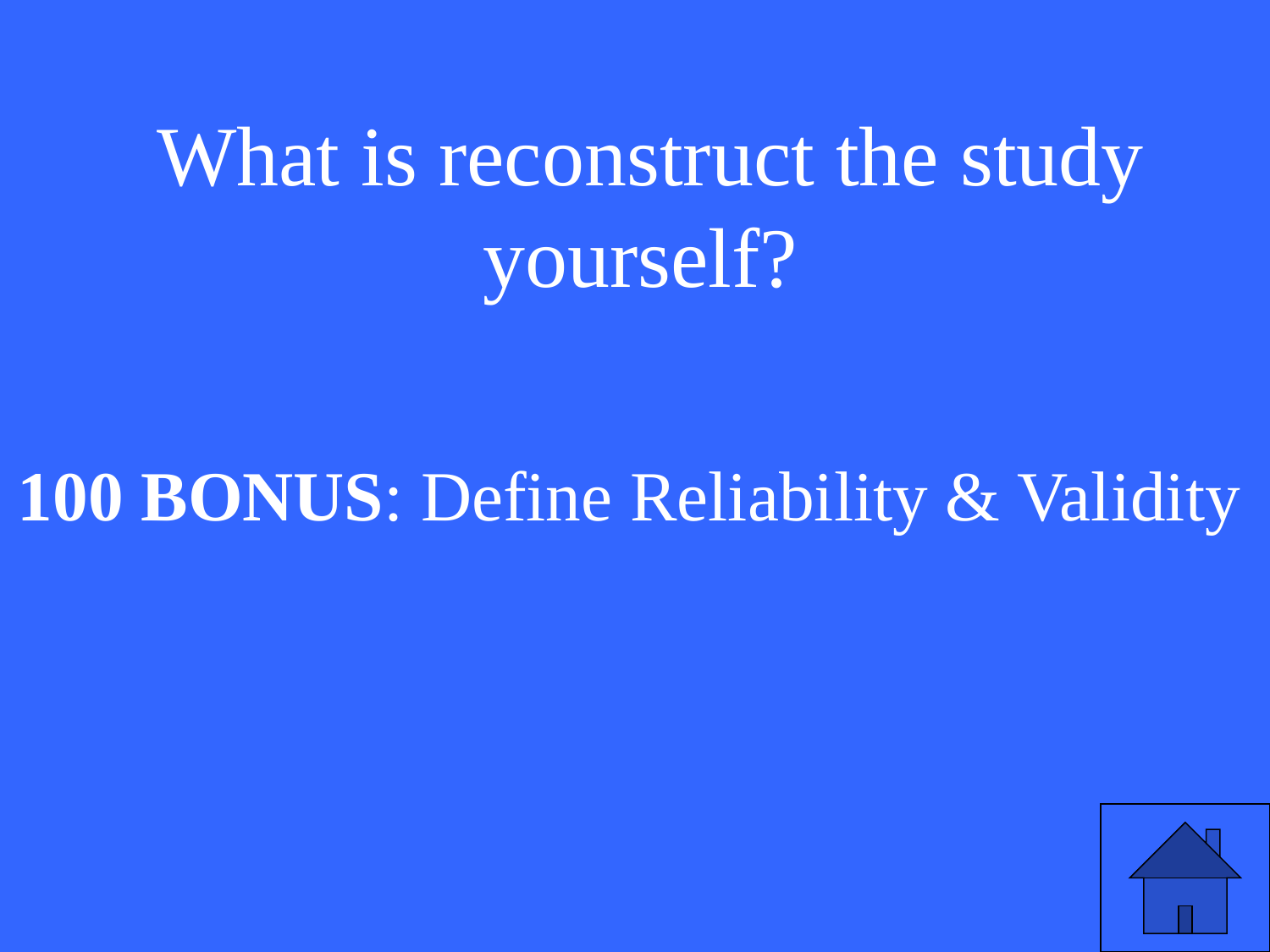

What is reconstruct the study yourself?

100 BONUS: Define Reliability & Validity